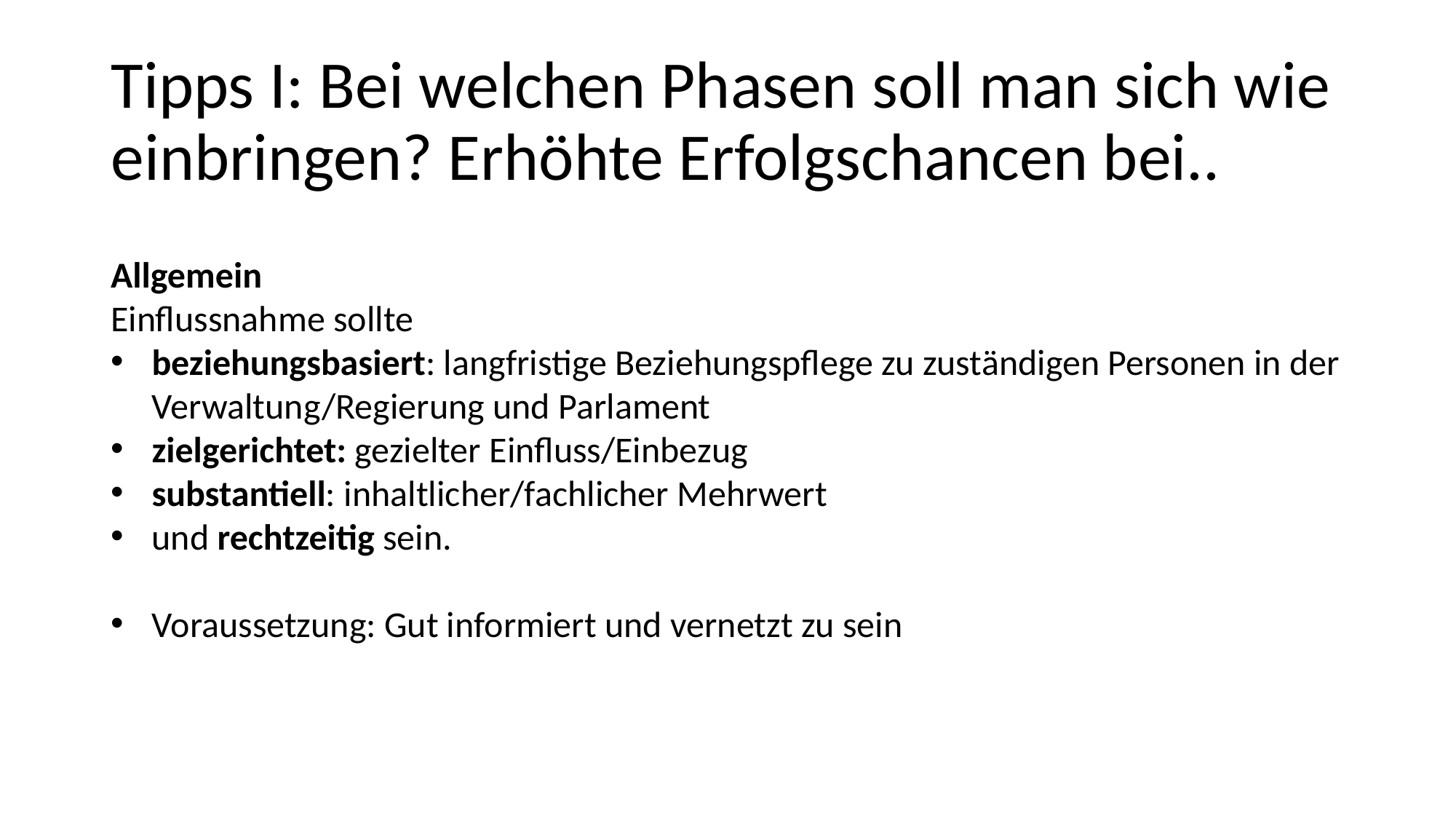

# Tipps I: Bei welchen Phasen soll man sich wie einbringen? Erhöhte Erfolgschancen bei..
Allgemein
Einflussnahme sollte
beziehungsbasiert: langfristige Beziehungspflege zu zuständigen Personen in der Verwaltung/Regierung und Parlament
zielgerichtet: gezielter Einfluss/Einbezug
substantiell: inhaltlicher/fachlicher Mehrwert
und rechtzeitig sein.

Voraussetzung: Gut informiert und vernetzt zu sein